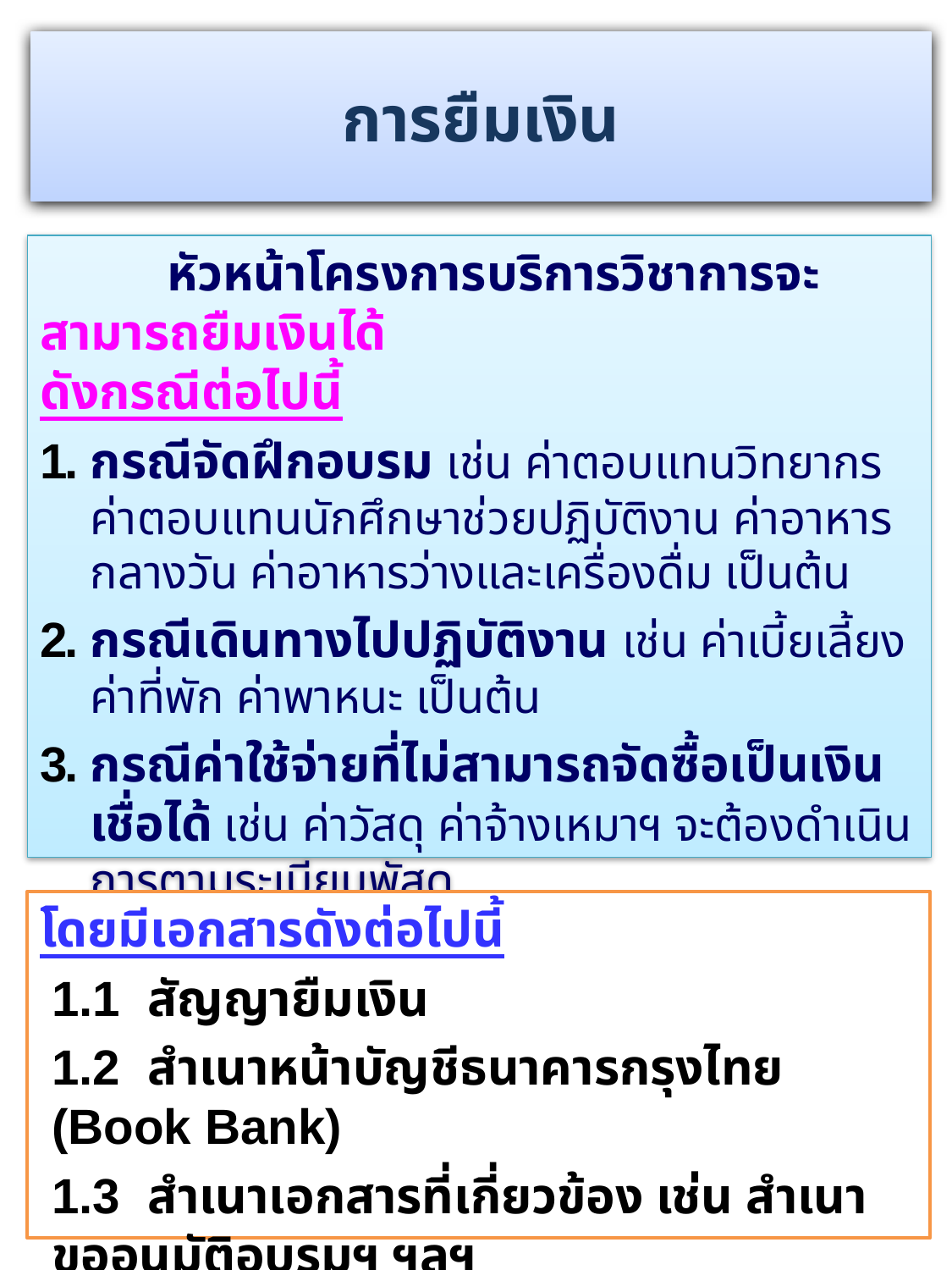

การยืมเงิน
	หัวหน้าโครงการบริการวิชาการจะ สามารถยืมเงินได้
ดังกรณีต่อไปนี้
กรณีจัดฝึกอบรม เช่น ค่าตอบแทนวิทยากร ค่าตอบแทนนักศึกษาช่วยปฏิบัติงาน ค่าอาหารกลางวัน ค่าอาหารว่างและเครื่องดื่ม เป็นต้น
กรณีเดินทางไปปฏิบัติงาน เช่น ค่าเบี้ยเลี้ยง ค่าที่พัก ค่าพาหนะ เป็นต้น
กรณีค่าใช้จ่ายที่ไม่สามารถจัดซื้อเป็นเงินเชื่อได้ เช่น ค่าวัสดุ ค่าจ้างเหมาฯ จะต้องดำเนินการตามระเบียบพัสดุ
โดยมีเอกสารดังต่อไปนี้
1.1  สัญญายืมเงิน
1.2  สำเนาหน้าบัญชีธนาคารกรุงไทย (Book Bank)
1.3  สำเนาเอกสารที่เกี่ยวข้อง เช่น สำเนาขออนุมัติอบรมฯ ฯลฯ